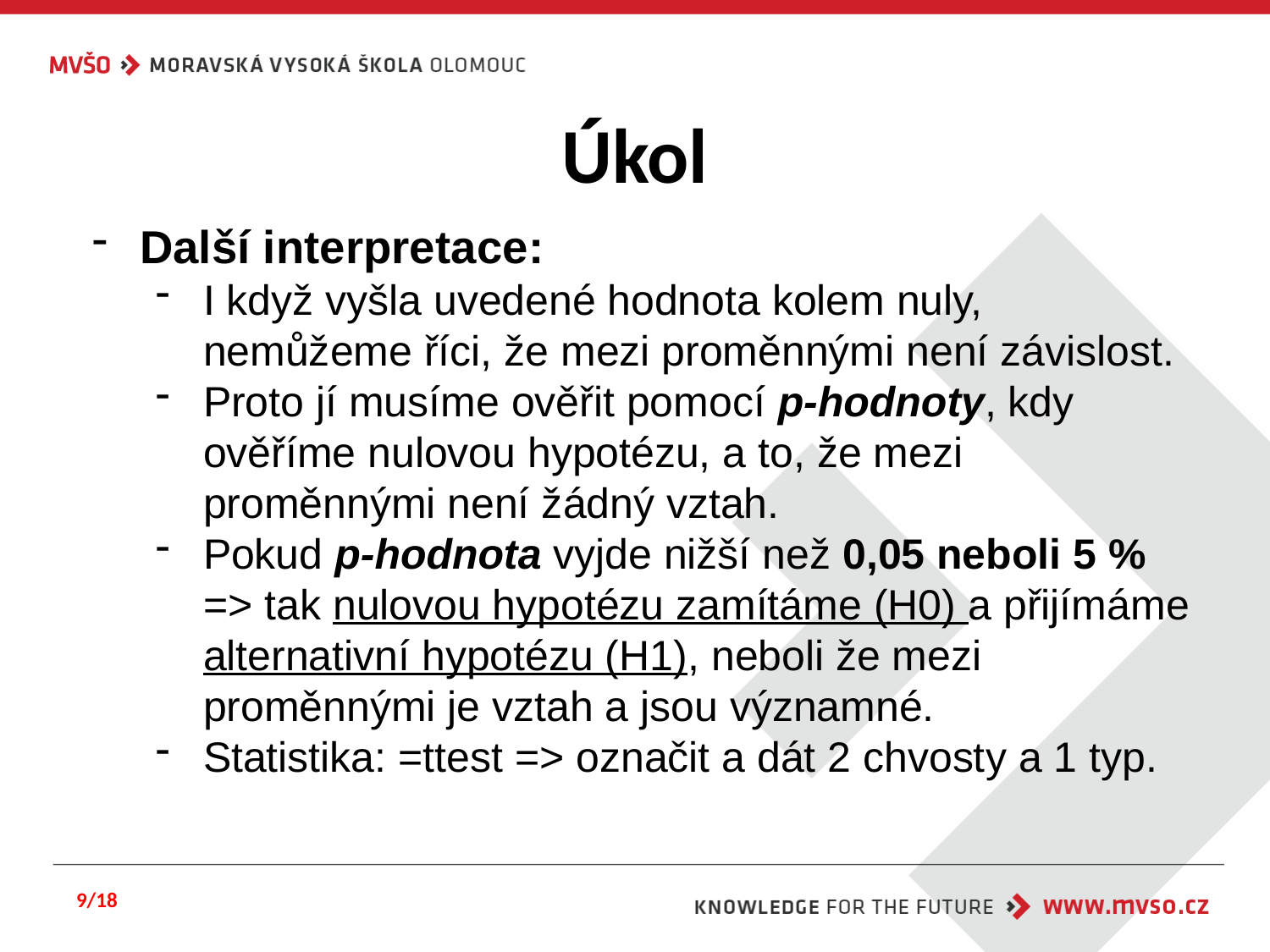

# Úkol
Další interpretace:
I když vyšla uvedené hodnota kolem nuly, nemůžeme říci, že mezi proměnnými není závislost.
Proto jí musíme ověřit pomocí p-hodnoty, kdy ověříme nulovou hypotézu, a to, že mezi proměnnými není žádný vztah.
Pokud p-hodnota vyjde nižší než 0,05 neboli 5 % => tak nulovou hypotézu zamítáme (H0) a přijímáme alternativní hypotézu (H1), neboli že mezi proměnnými je vztah a jsou významné.
Statistika: =ttest => označit a dát 2 chvosty a 1 typ.

9/18